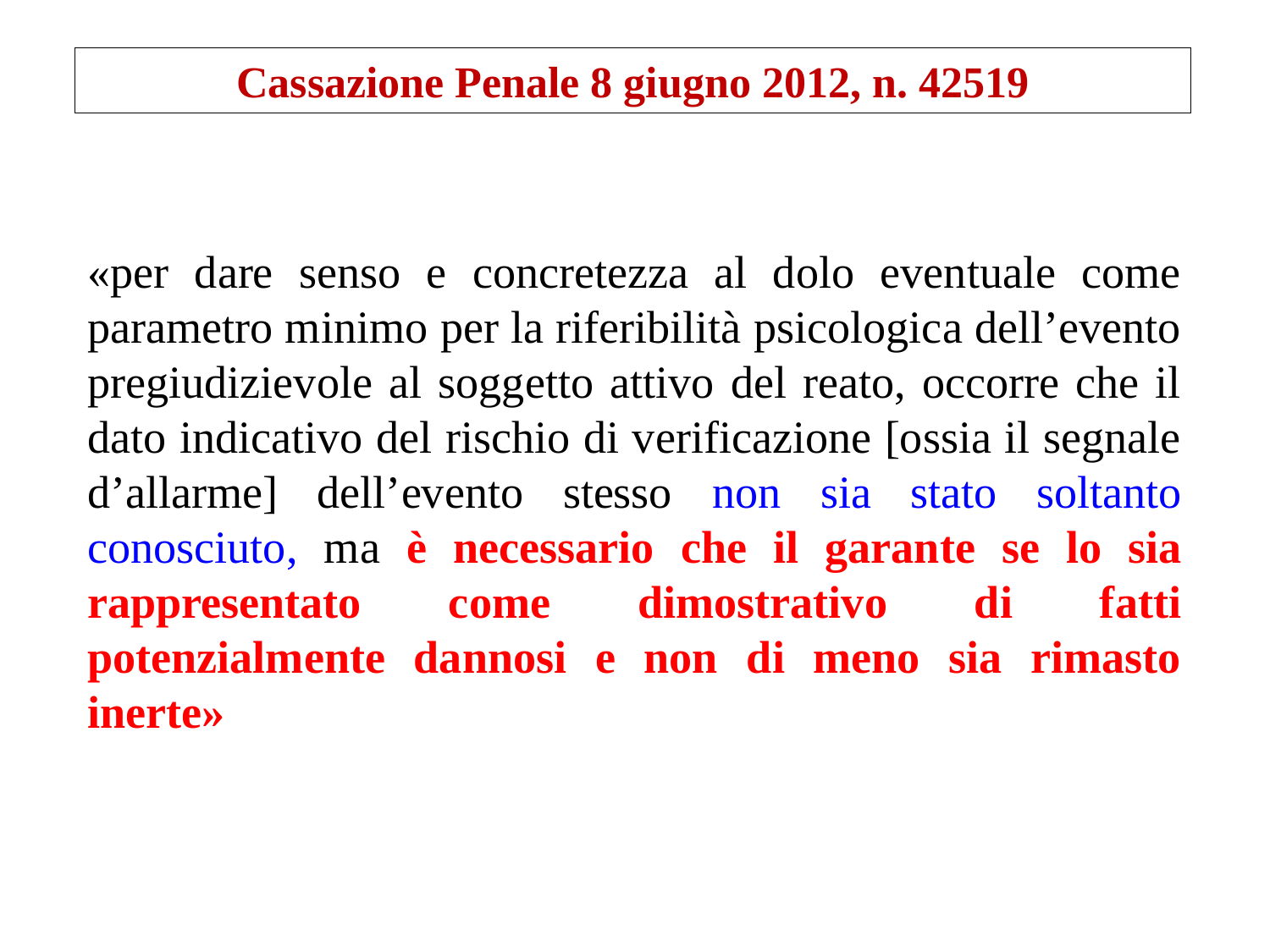

Cassazione Penale 8 giugno 2012, n. 42519
«per dare senso e concretezza al dolo eventuale come parametro minimo per la riferibilità psicologica dell’evento pregiudizievole al soggetto attivo del reato, occorre che il dato indicativo del rischio di verificazione [ossia il segnale d’allarme] dell’evento stesso non sia stato soltanto conosciuto, ma è necessario che il garante se lo sia rappresentato come dimostrativo di fatti potenzialmente dannosi e non di meno sia rimasto inerte»